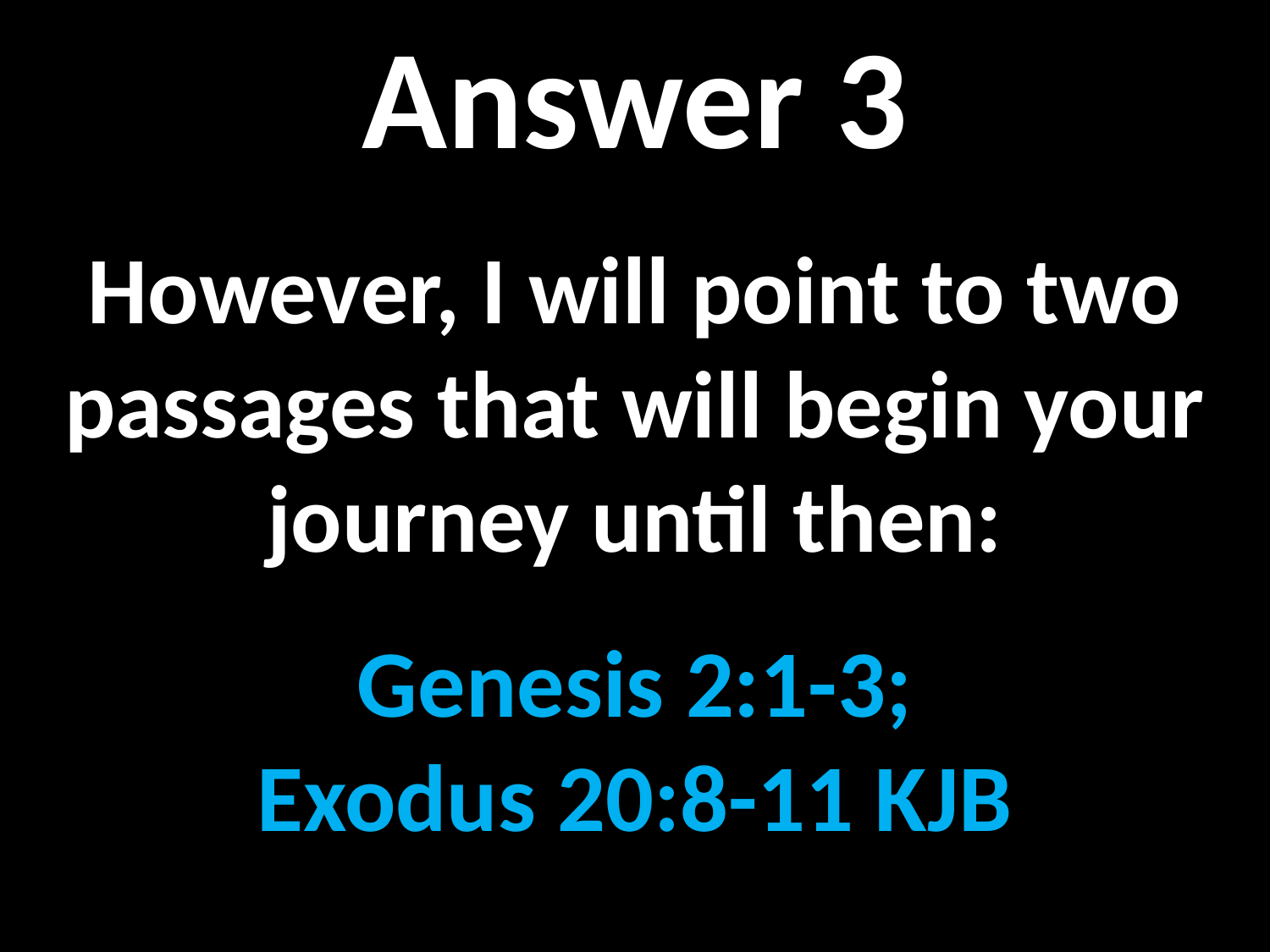

Answer 3
However, I will point to two passages that will begin your journey until then:

Genesis 2:1-3;
Exodus 20:8-11 KJB